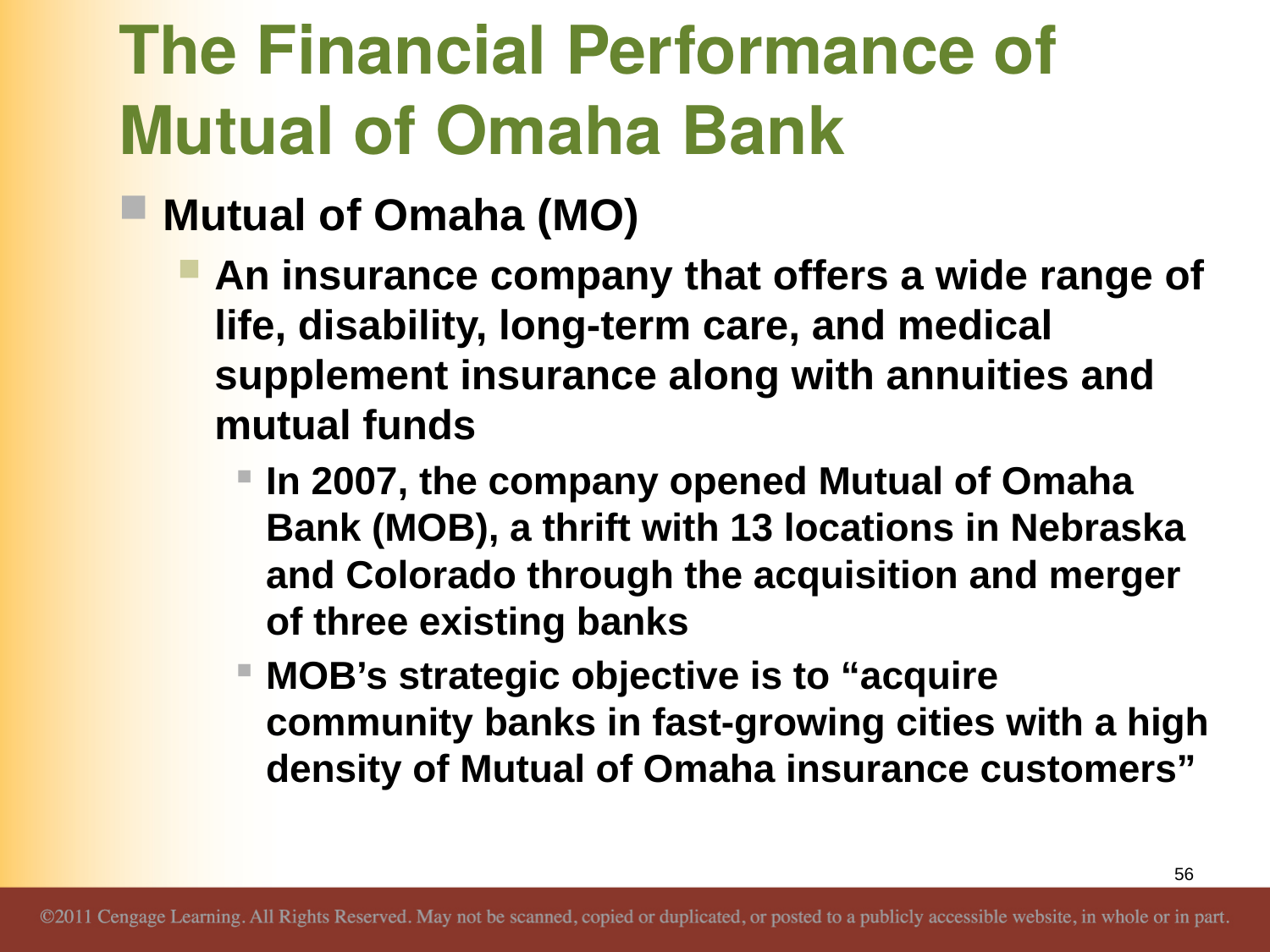

# The Financial Performance of Mutual of Omaha Bank
Mutual of Omaha (MO)
An insurance company that offers a wide range of life, disability, long-term care, and medical supplement insurance along with annuities and mutual funds
In 2007, the company opened Mutual of Omaha Bank (MOB), a thrift with 13 locations in Nebraska and Colorado through the acquisition and merger of three existing banks
MOB’s strategic objective is to “acquire community banks in fast-growing cities with a high density of Mutual of Omaha insurance customers”
56